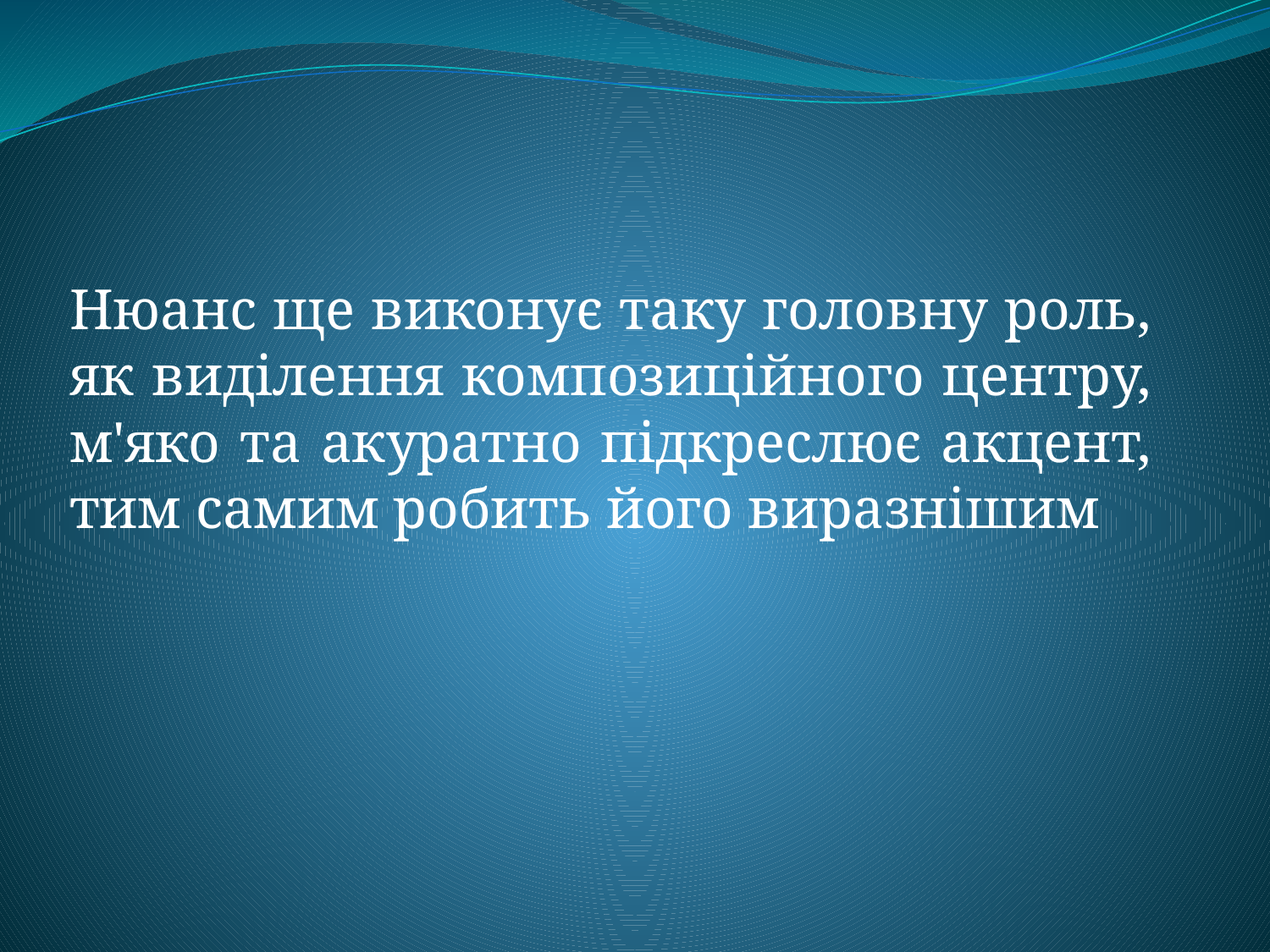

Нюанс ще виконує таку головну роль, як виділення композиційного центру, м'яко та акуратно підкреслює акцент, тим самим робить його виразнішим